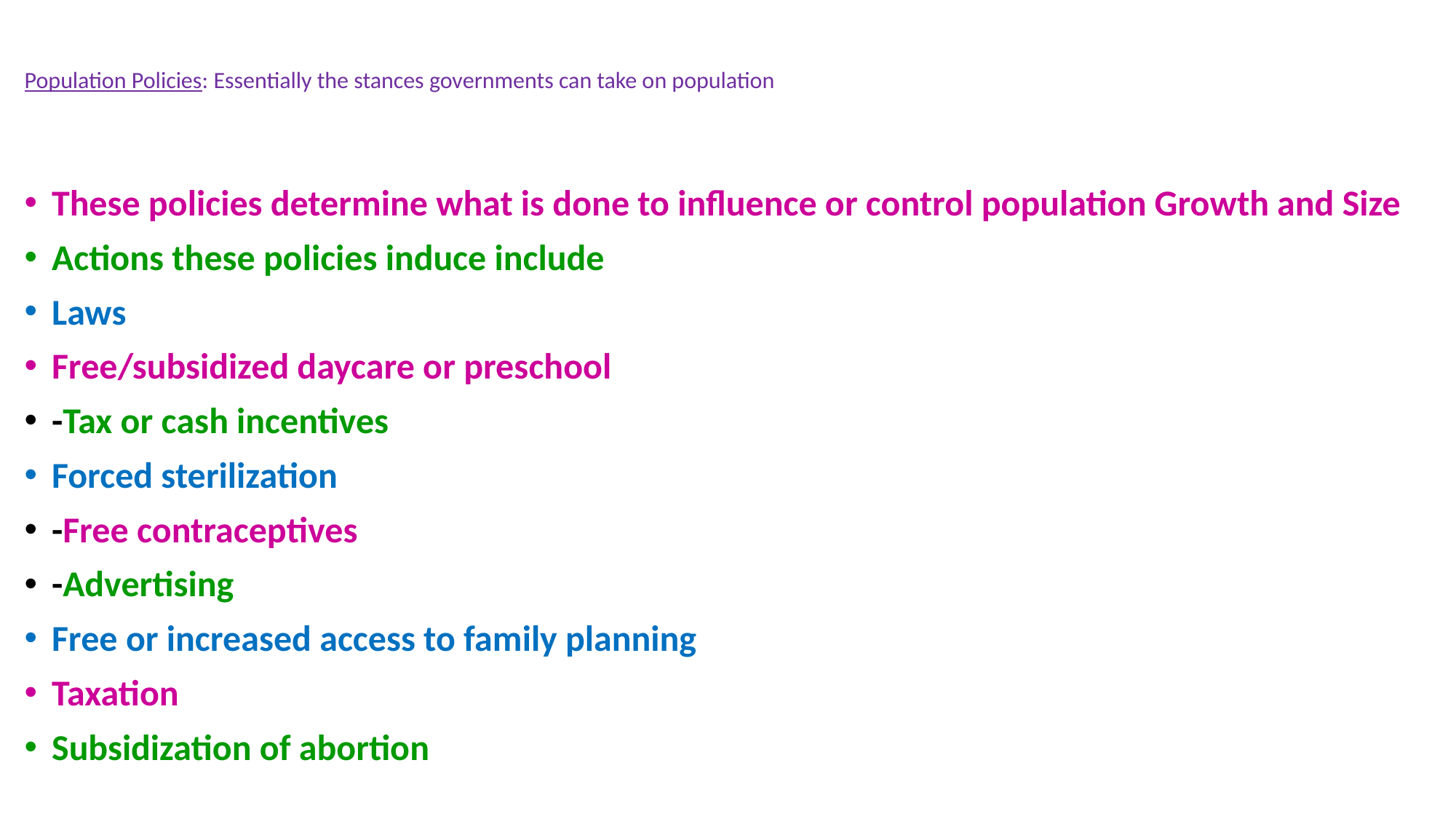

# Population Policies: Essentially the stances governments can take on population
These policies determine what is done to influence or control population Growth and Size
Actions these policies induce include
Laws
Free/subsidized daycare or preschool
-Tax or cash incentives
Forced sterilization
-Free contraceptives
-Advertising
Free or increased access to family planning
Taxation
Subsidization of abortion